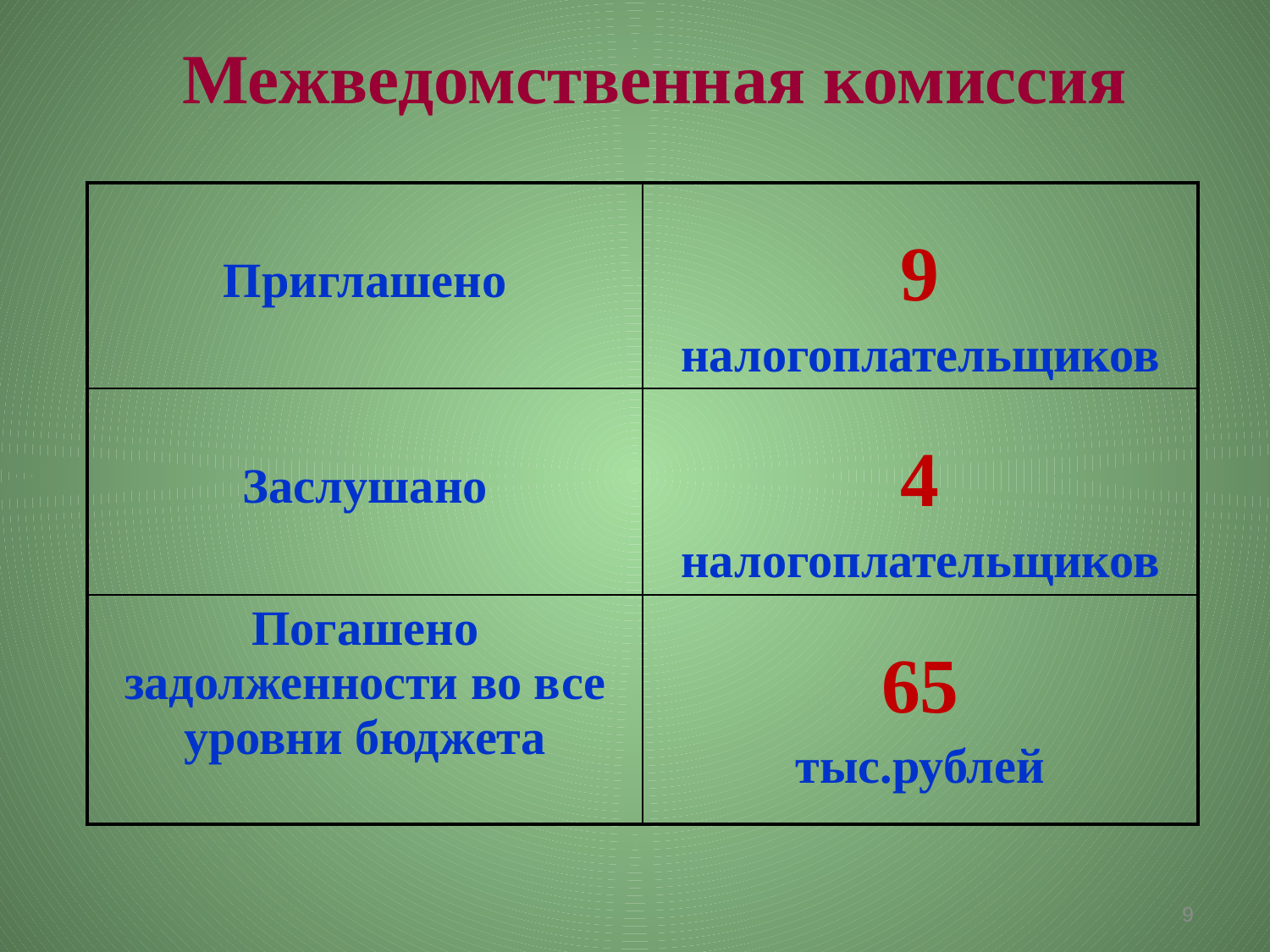

Межведомственная комиссия
| Приглашено | 9 налогоплательщиков |
| --- | --- |
| Заслушано | 4 налогоплательщиков |
| Погашено задолженности во все уровни бюджета | 65 тыс.рублей |
9